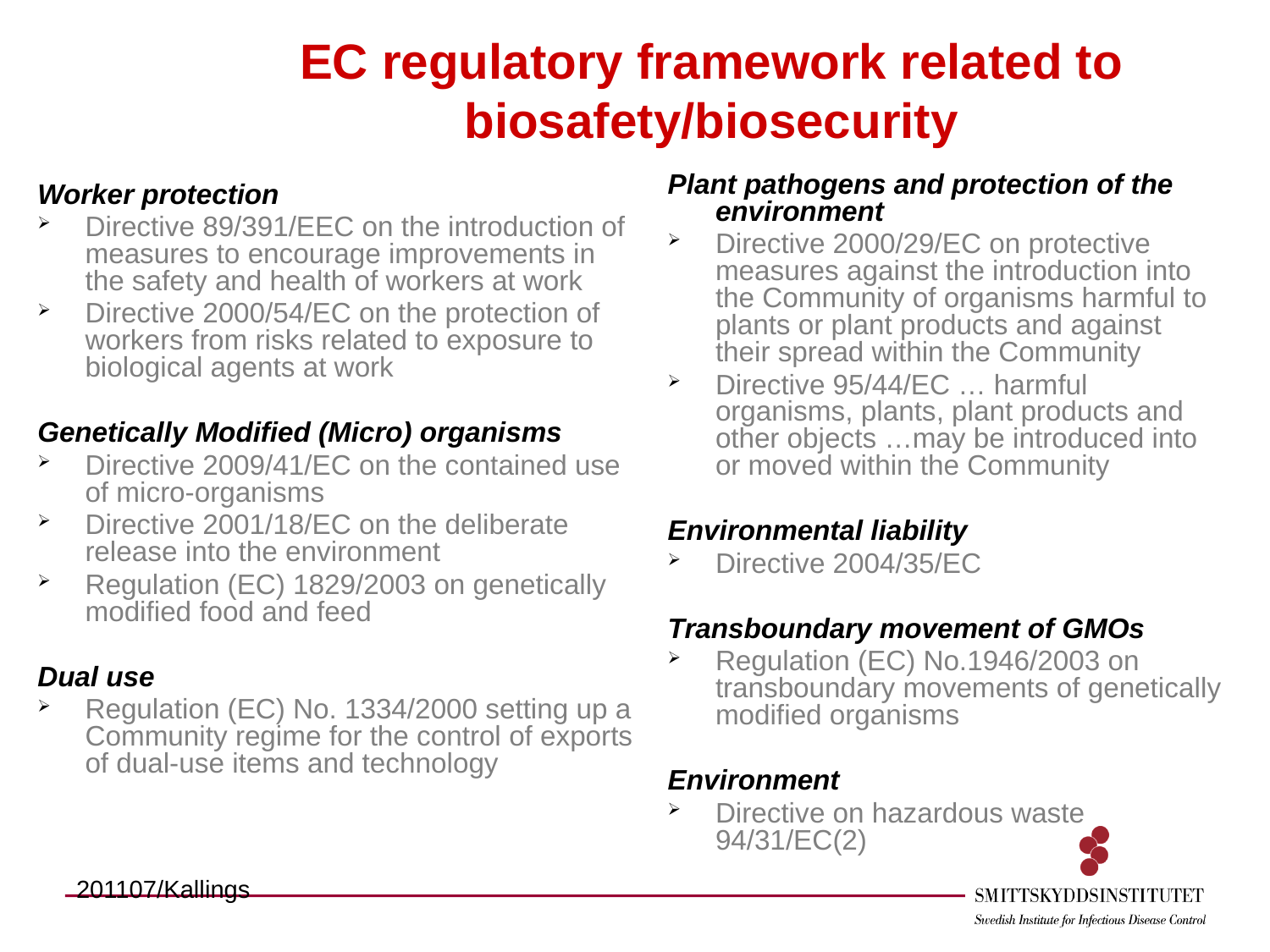

# EC regulatory framework related to biosafety/biosecurity
Plant pathogens and protection of the environment
Directive 2000/29/EC on protective measures against the introduction into the Community of organisms harmful to plants or plant products and against their spread within the Community
Directive 95/44/EC … harmful organisms, plants, plant products and other objects …may be introduced into or moved within the Community

Environmental liability
Directive 2004/35/EC

Transboundary movement of GMOs
Regulation (EC) No.1946/2003 on transboundary movements of genetically modified organisms

Environment
Directive on hazardous waste 94/31/EC(2)
Worker protection
Directive 89/391/EEC on the introduction of measures to encourage improvements in the safety and health of workers at work
Directive 2000/54/EC on the protection of workers from risks related to exposure to biological agents at work

Genetically Modified (Micro) organisms
Directive 2009/41/EC on the contained use of micro-organisms
Directive 2001/18/EC on the deliberate release into the environment
Regulation (EC) 1829/2003 on genetically modified food and feed

Dual use
Regulation (EC) No. 1334/2000 setting up a Community regime for the control of exports of dual-use items and technology

201107/Kallings